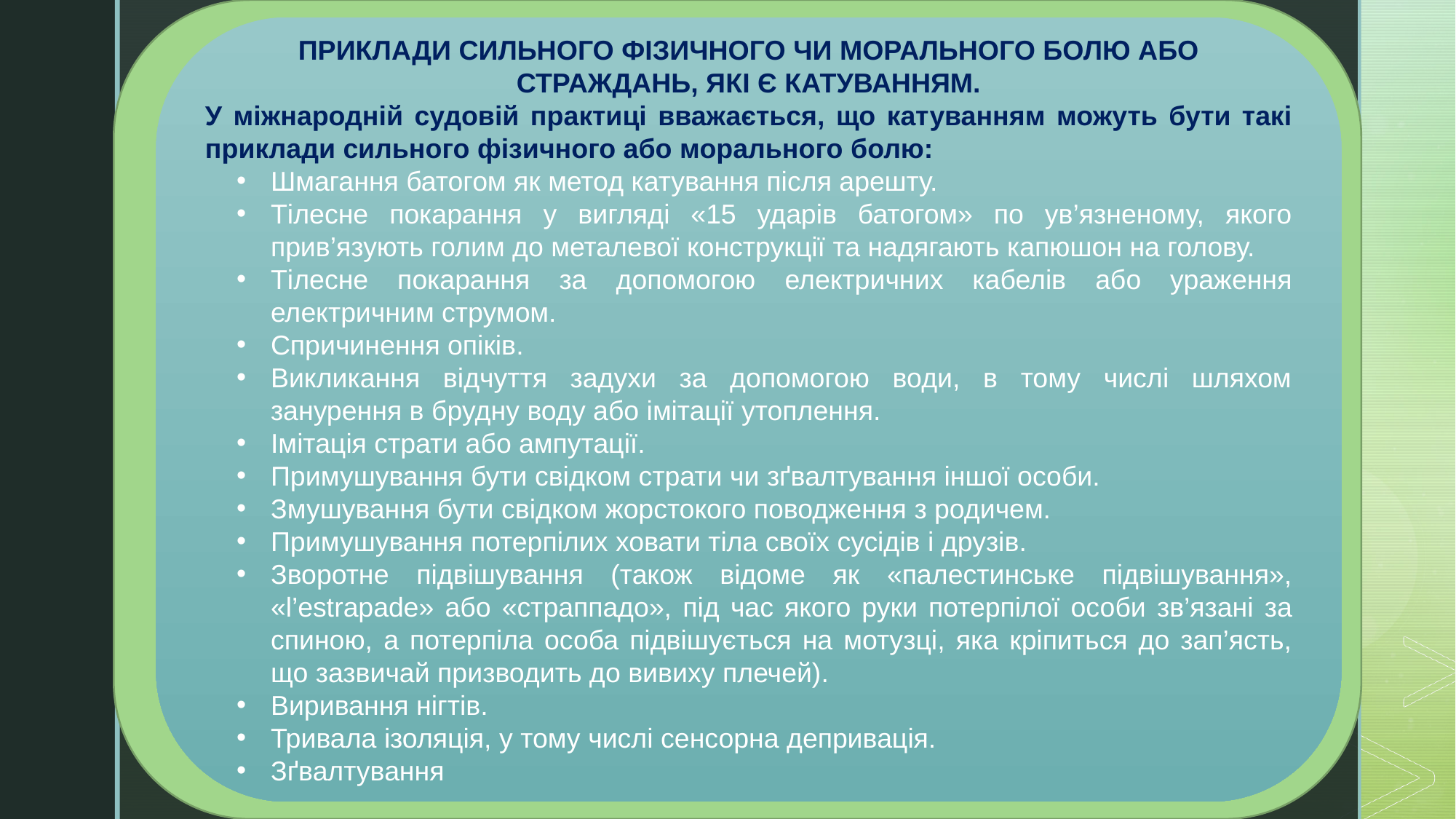

ПРИКЛАДИ СИЛЬНОГО ФІЗИЧНОГО ЧИ МОРАЛЬНОГО БОЛЮ АБО СТРАЖДАНЬ, ЯКІ Є КАТУВАННЯМ.
У міжнародній судовій практиці вважається, що катуванням можуть бути такі приклади сильного фізичного або морального болю:
Шмагання батогом як метод катування після арешту.
Тілесне покарання у вигляді «15 ударів батогом» по ув’язненому, якого прив’язують голим до металевої конструкції та надягають капюшон на голову.
Тілесне покарання за допомогою електричних кабелів або ураження електричним струмом.
Спричинення опіків.
Викликання відчуття задухи за допомогою води, в тому числі шляхом занурення в брудну воду або імітації утоплення.
Імітація страти або ампутації.
Примушування бути свідком страти чи зґвалтування іншої особи.
Змушування бути свідком жорстокого поводження з родичем.
Примушування потерпілих ховати тіла своїх сусідів і друзів.
Зворотне підвішування (також відоме як «палестинське підвішування», «l’estrapade» або «страппадо», під час якого руки потерпілої особи зв’язані за спиною, а потерпіла особа підвішується на мотузці, яка кріпиться до зап’ясть, що зазвичай призводить до вивиху плечей).
Виривання нігтів.
Тривала ізоляція, у тому числі сенсорна депривація.
Зґвалтування